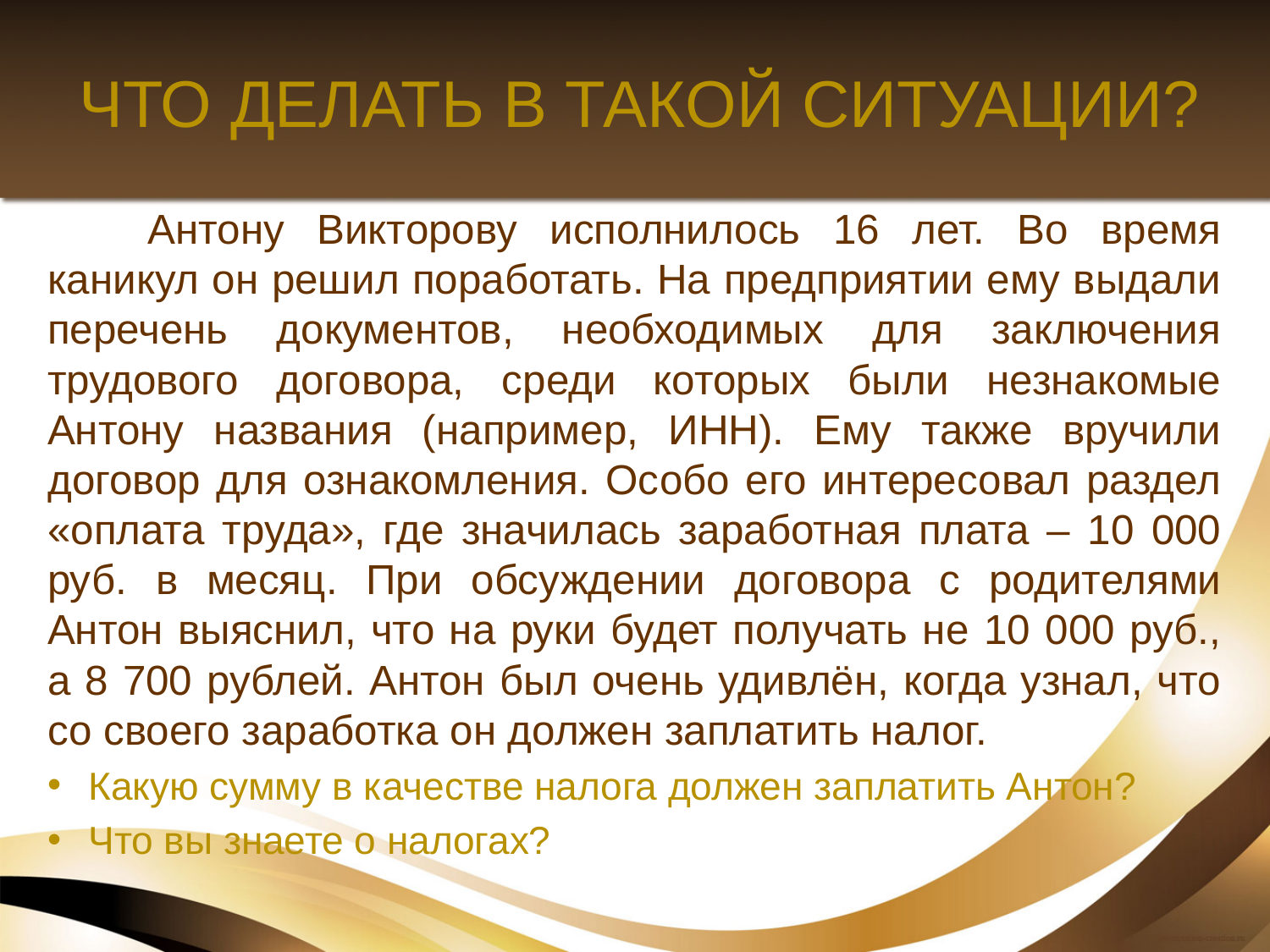

# ЧТО ДЕЛАТЬ В ТАКОЙ СИТУАЦИИ?
	Антону Викторову исполнилось 16 лет. Во время каникул он решил поработать. На предприятии ему выдали перечень документов, необходимых для заключения трудового договора, среди которых были незнакомые Антону названия (например, ИНН). Ему также вручили договор для ознакомления. Особо его интересовал раздел «оплата труда», где значилась заработная плата – 10 000 руб. в месяц. При обсуждении договора с родителями Антон выяснил, что на руки будет получать не 10 000 руб., а 8 700 рублей. Антон был очень удивлён, когда узнал, что со своего заработка он должен заплатить налог.
Какую сумму в качестве налога должен заплатить Антон?
Что вы знаете о налогах?